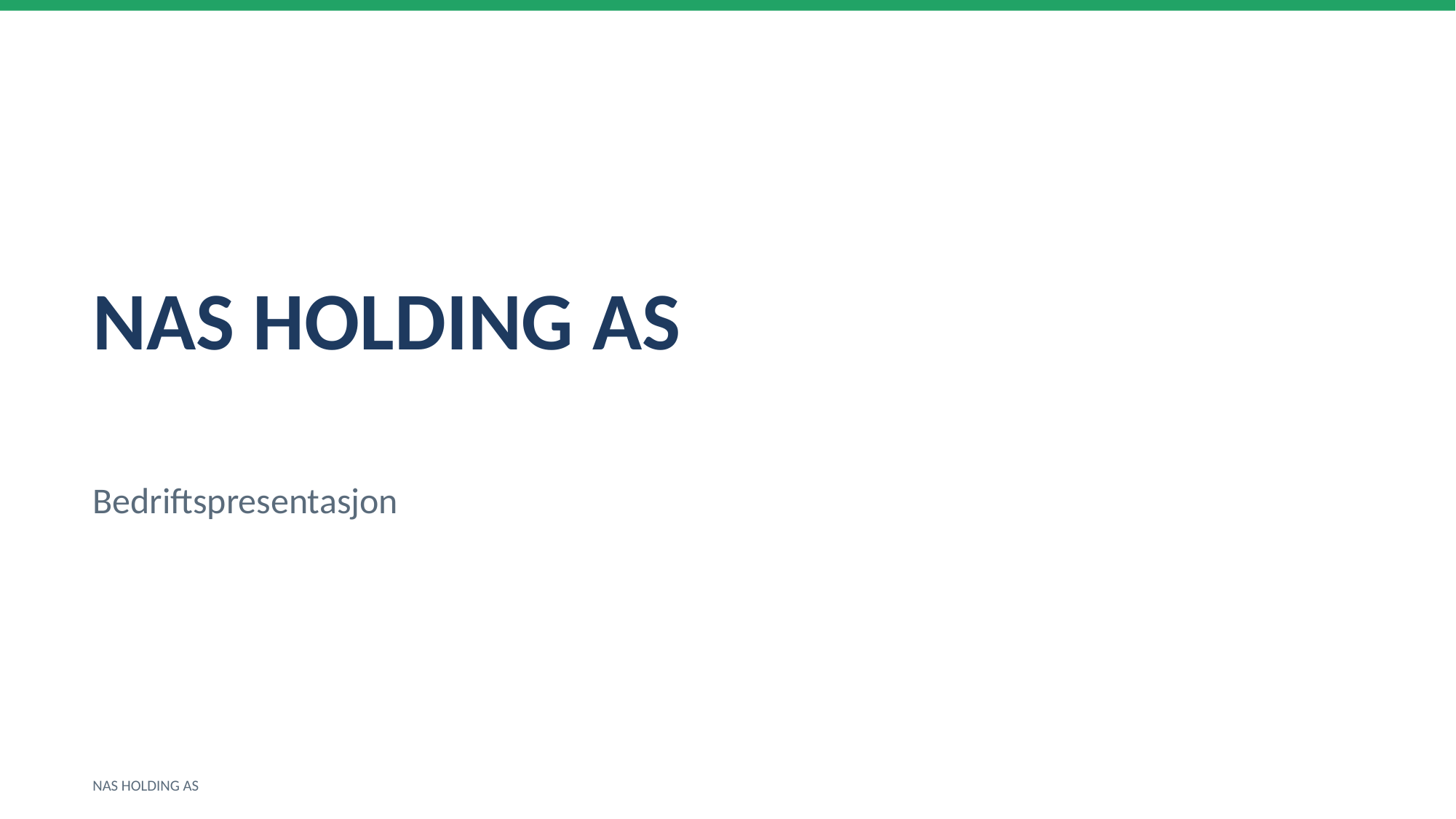

NAS HOLDING AS
Bedriftspresentasjon
NAS HOLDING AS